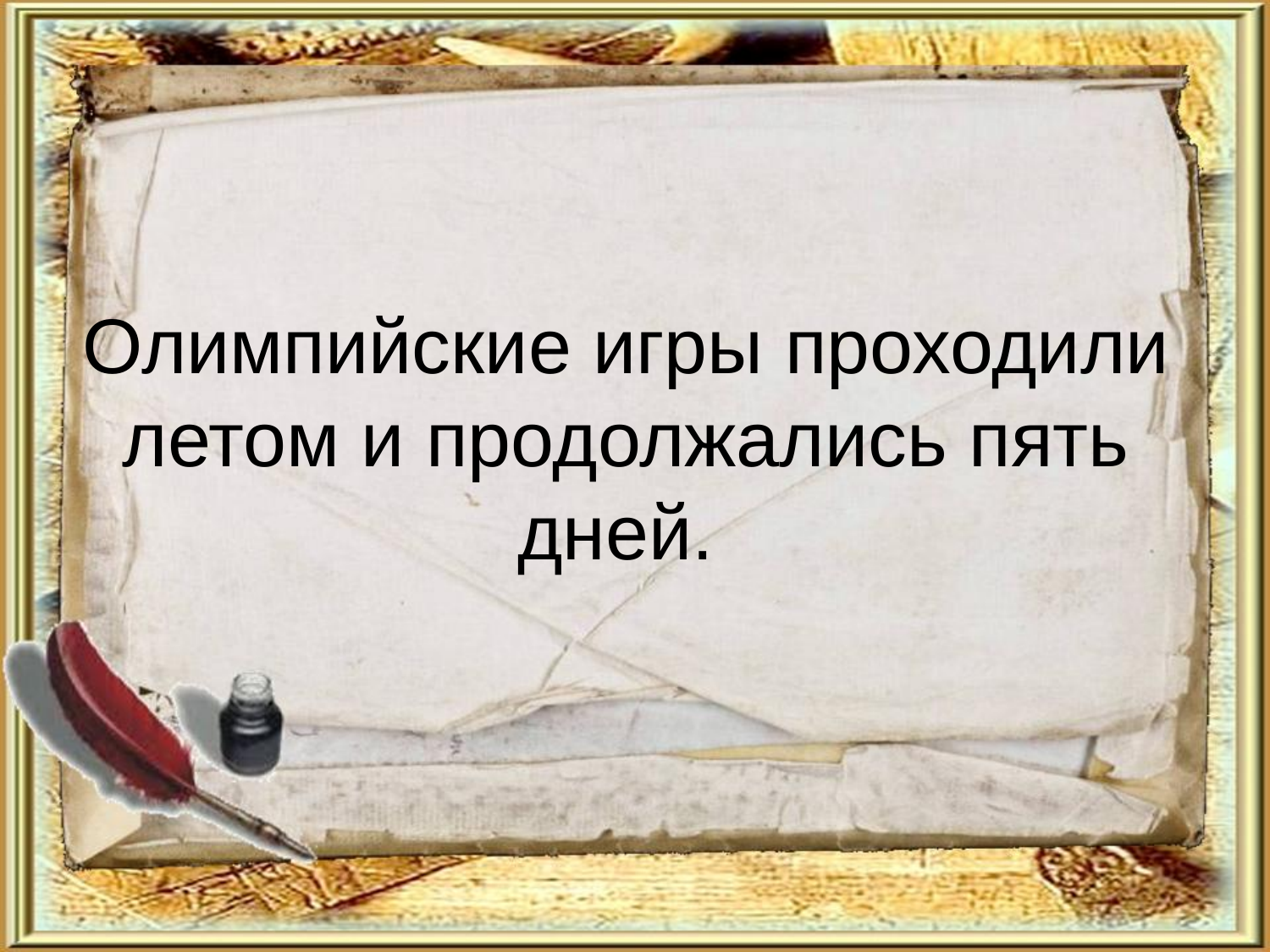

# Олимпийские игры проходили летом и продолжались пять дней.